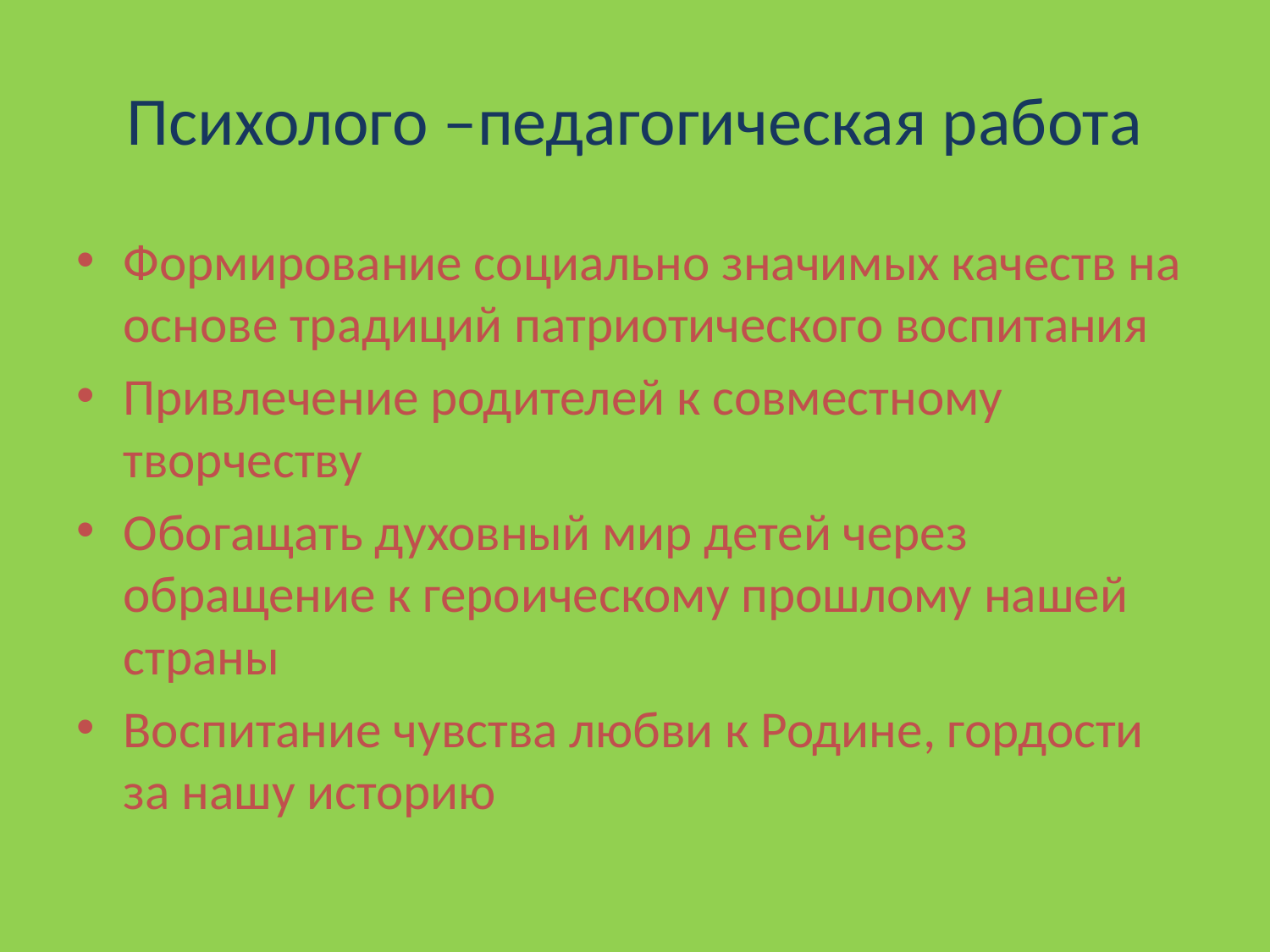

# Психолого –педагогическая работа
Формирование социально значимых качеств на основе традиций патриотического воспитания
Привлечение родителей к совместному творчеству
Обогащать духовный мир детей через обращение к героическому прошлому нашей страны
Воспитание чувства любви к Родине, гордости за нашу историю